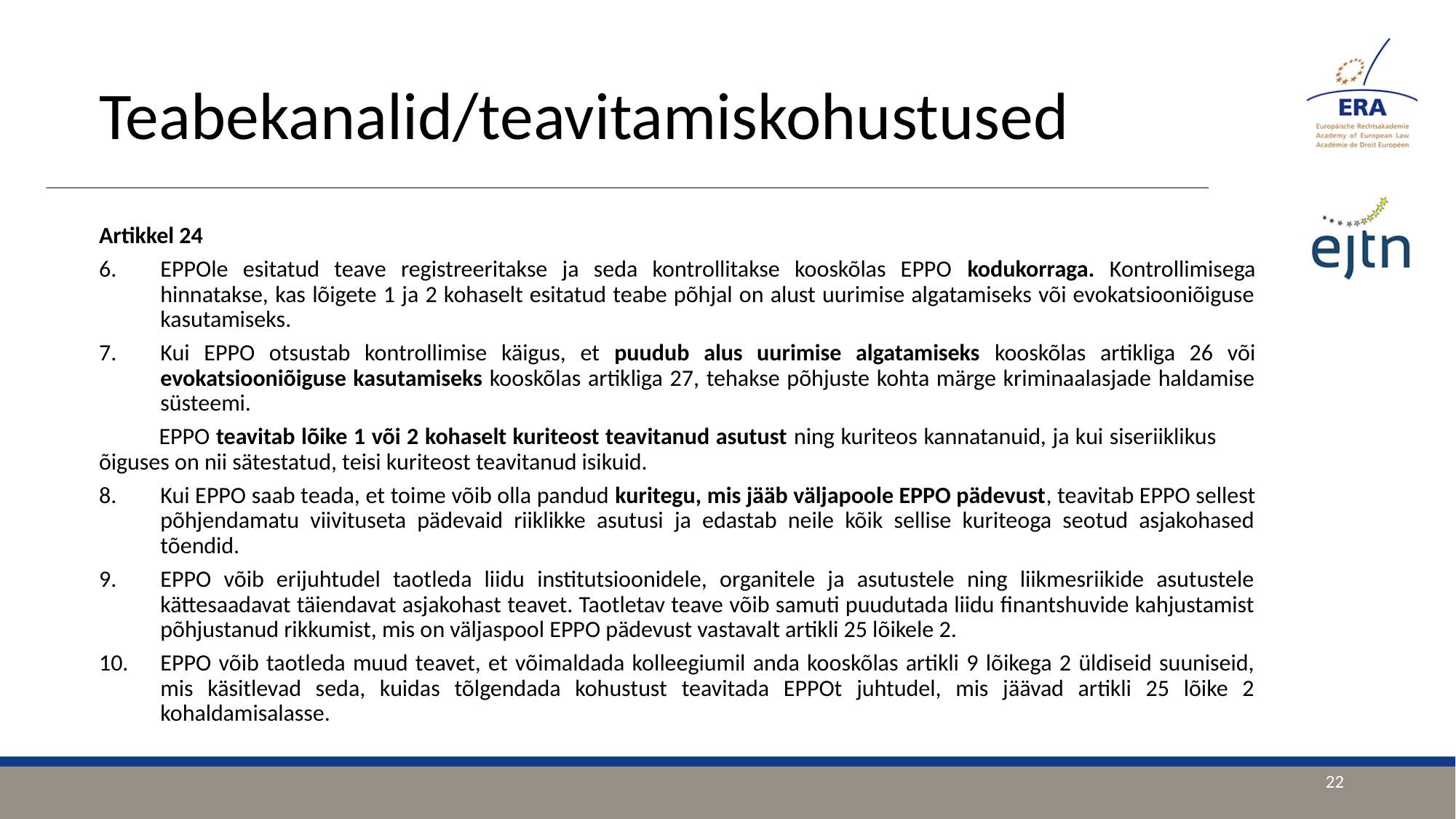

# Teabekanalid/teavitamiskohustused
Artikkel 24
EPPOle esitatud teave registreeritakse ja seda kontrollitakse kooskõlas EPPO kodukorraga. Kontrollimisega hinnatakse, kas lõigete 1 ja 2 kohaselt esitatud teabe põhjal on alust uurimise algatamiseks või evokatsiooniõiguse kasutamiseks.
Kui EPPO otsustab kontrollimise käigus, et puudub alus uurimise algatamiseks kooskõlas artikliga 26 või evokatsiooniõiguse kasutamiseks kooskõlas artikliga 27, tehakse põhjuste kohta märge kriminaalasjade haldamise süsteemi.
	EPPO teavitab lõike 1 või 2 kohaselt kuriteost teavitanud asutust ning kuriteos kannatanuid, ja kui siseriiklikus 	õiguses on nii sätestatud, teisi kuriteost teavitanud isikuid.
Kui EPPO saab teada, et toime võib olla pandud kuritegu, mis jääb väljapoole EPPO pädevust, teavitab EPPO sellest põhjendamatu viivituseta pädevaid riiklikke asutusi ja edastab neile kõik sellise kuriteoga seotud asjakohased tõendid.
EPPO võib erijuhtudel taotleda liidu institutsioonidele, organitele ja asutustele ning liikmesriikide asutustele kättesaadavat täiendavat asjakohast teavet. Taotletav teave võib samuti puudutada liidu finantshuvide kahjustamist põhjustanud rikkumist, mis on väljaspool EPPO pädevust vastavalt artikli 25 lõikele 2.
EPPO võib taotleda muud teavet, et võimaldada kolleegiumil anda kooskõlas artikli 9 lõikega 2 üldiseid suuniseid, mis käsitlevad seda, kuidas tõlgendada kohustust teavitada EPPOt juhtudel, mis jäävad artikli 25 lõike 2 kohaldamisalasse.
22